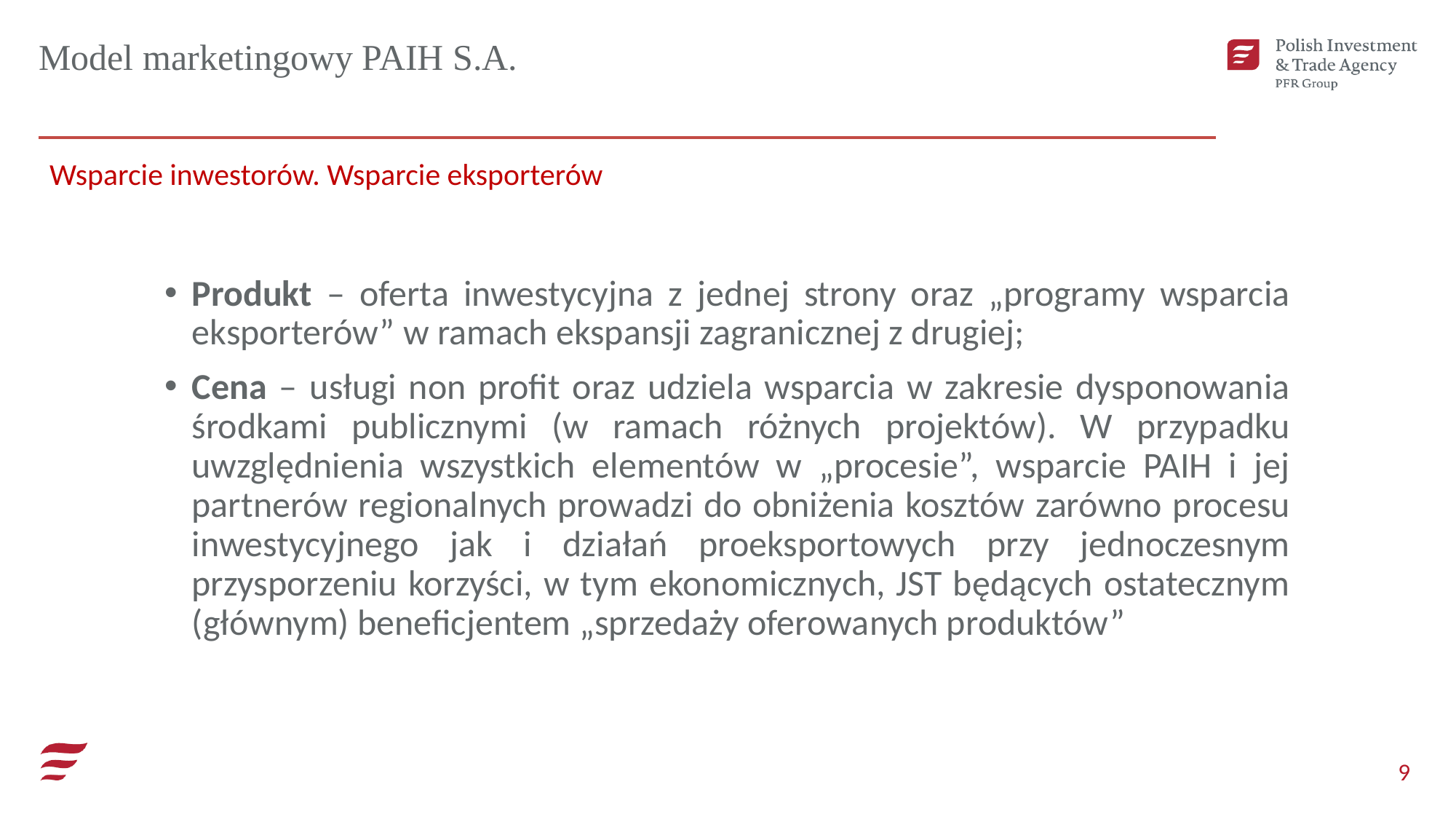

Model marketingowy PAIH S.A.

Wsparcie inwestorów. Wsparcie eksporterów
Produkt – oferta inwestycyjna z jednej strony oraz „programy wsparcia eksporterów” w ramach ekspansji zagranicznej z drugiej;
Cena – usługi non profit oraz udziela wsparcia w zakresie dysponowania środkami publicznymi (w ramach różnych projektów). W przypadku uwzględnienia wszystkich elementów w „procesie”, wsparcie PAIH i jej partnerów regionalnych prowadzi do obniżenia kosztów zarówno procesu inwestycyjnego jak i działań proeksportowych przy jednoczesnym przysporzeniu korzyści, w tym ekonomicznych, JST będących ostatecznym (głównym) beneficjentem „sprzedaży oferowanych produktów”